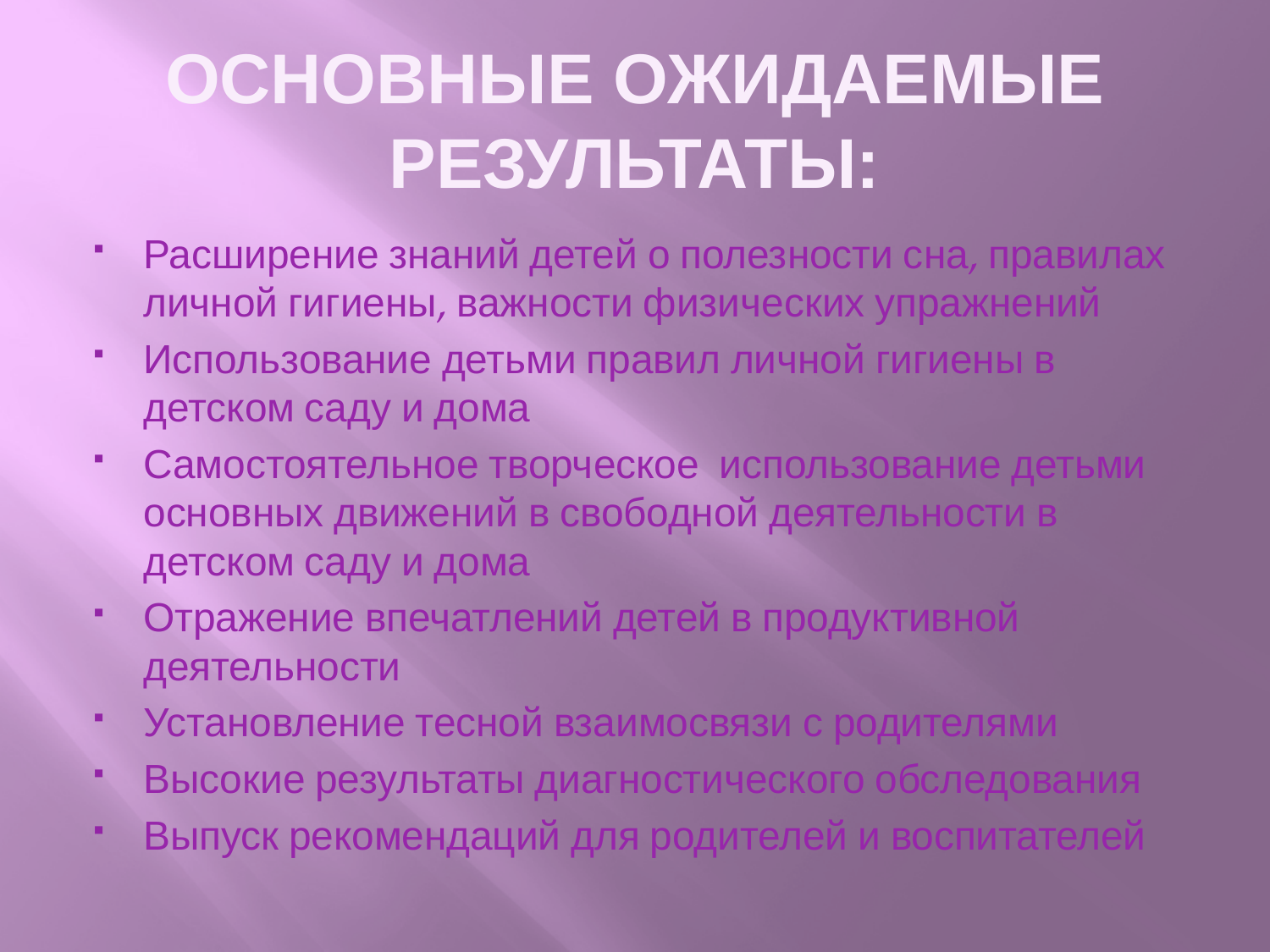

# ОСНОВНЫЕ ОЖИДАЕМЫЕ РЕЗУЛЬТАТЫ:
Расширение знаний детей о полезности сна, правилах личной гигиены, важности физических упражнений
Использование детьми правил личной гигиены в детском саду и дома
Самостоятельное творческое  использование детьми основных движений в свободной деятельности в детском саду и дома
Отражение впечатлений детей в продуктивной деятельности
Установление тесной взаимосвязи с родителями
Высокие результаты диагностического обследования
Выпуск рекомендаций для родителей и воспитателей